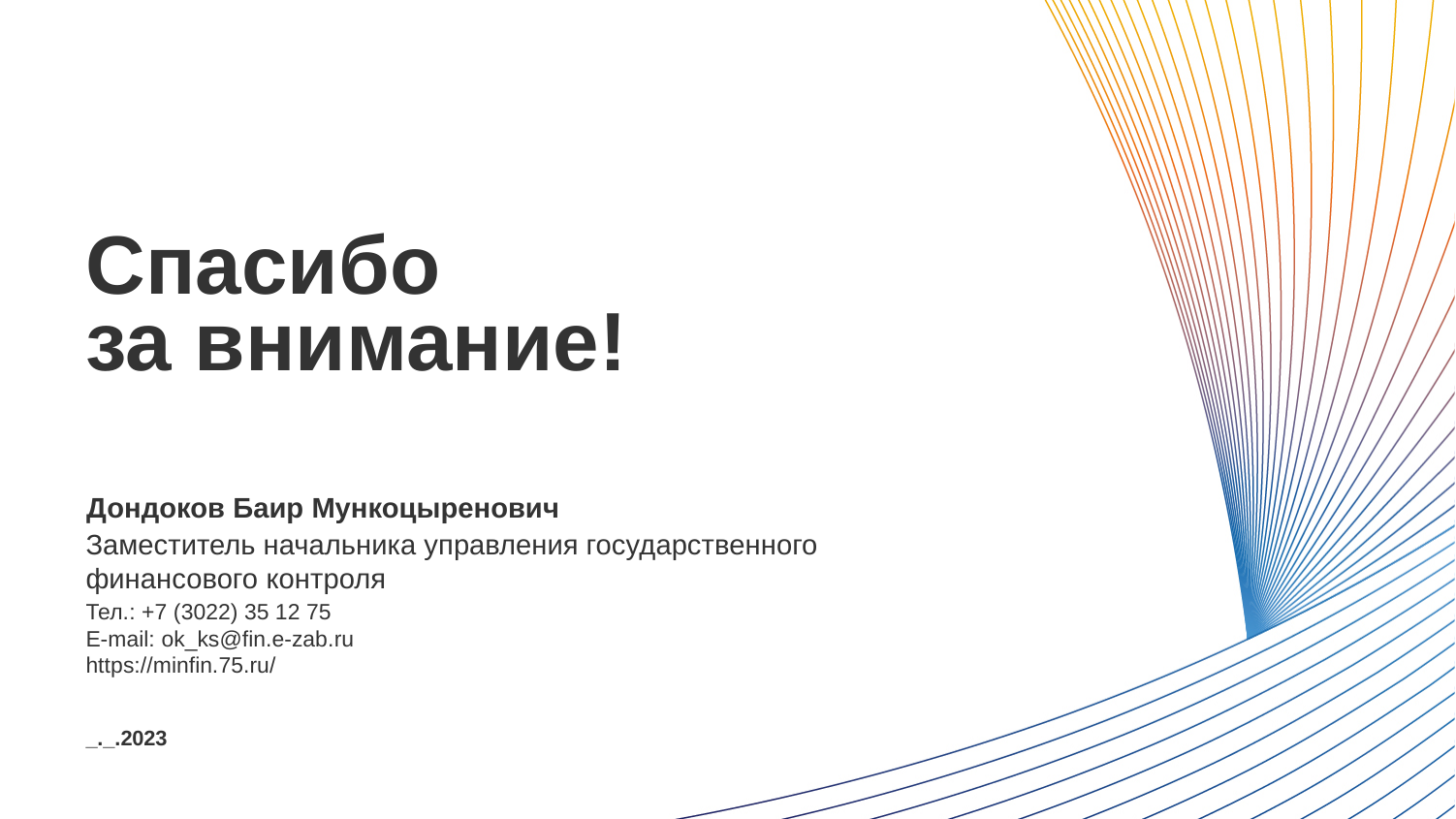

Спасибо
за внимание!
Дондоков Баир Мункоцыренович
Заместитель начальника управления государственного финансового контроля
Тел.: +7 (3022) 35 12 75
E-mail: ok_ks@fin.e-zab.ru
https://minfin.75.ru/
_._.2023